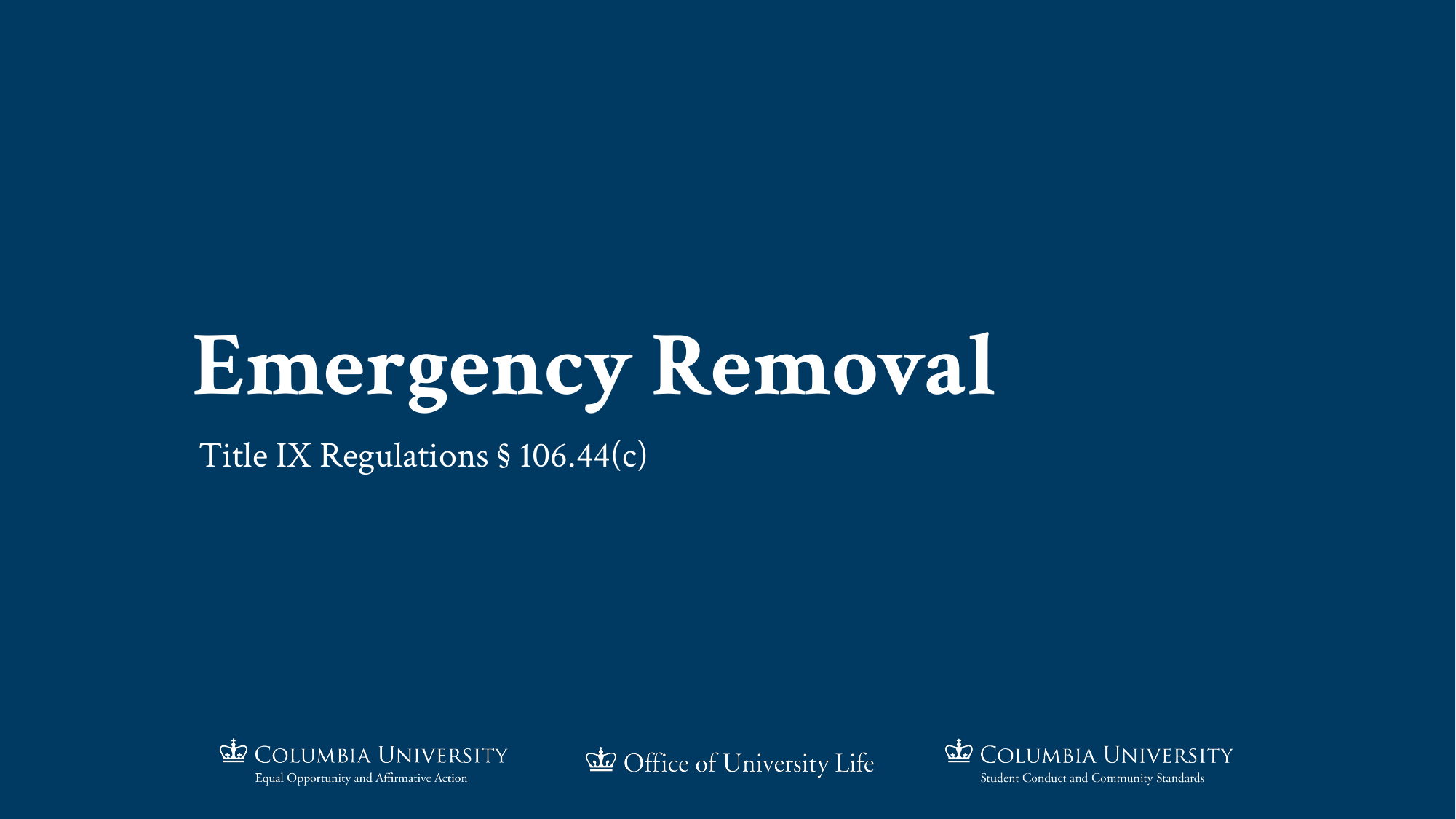

# Emergency Removal
Title IX Regulations § 106.44(c)